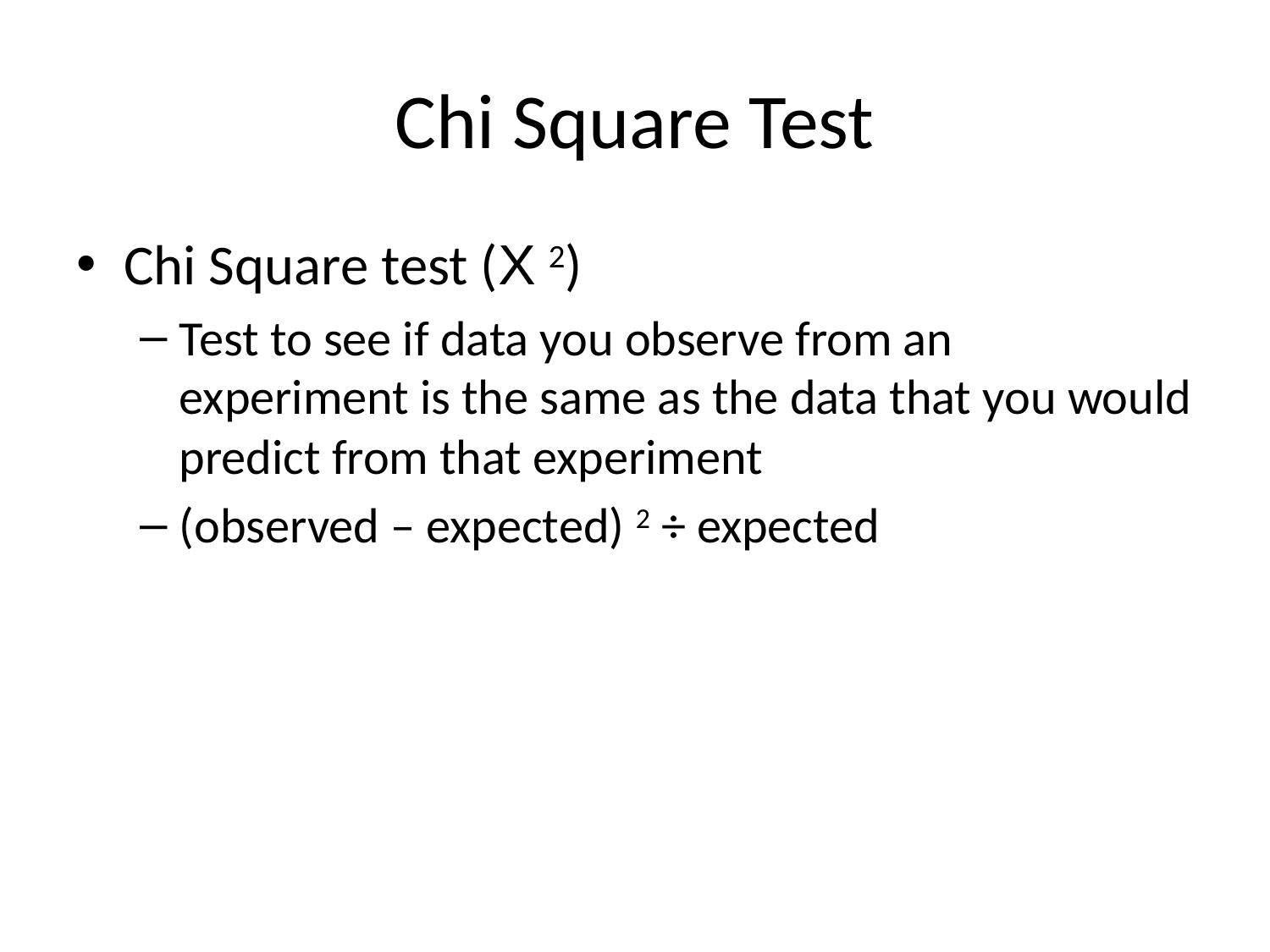

# Chi Square Test
Chi Square test (X 2)
Test to see if data you observe from an experiment is the same as the data that you would predict from that experiment
(observed – expected) 2 ÷ expected